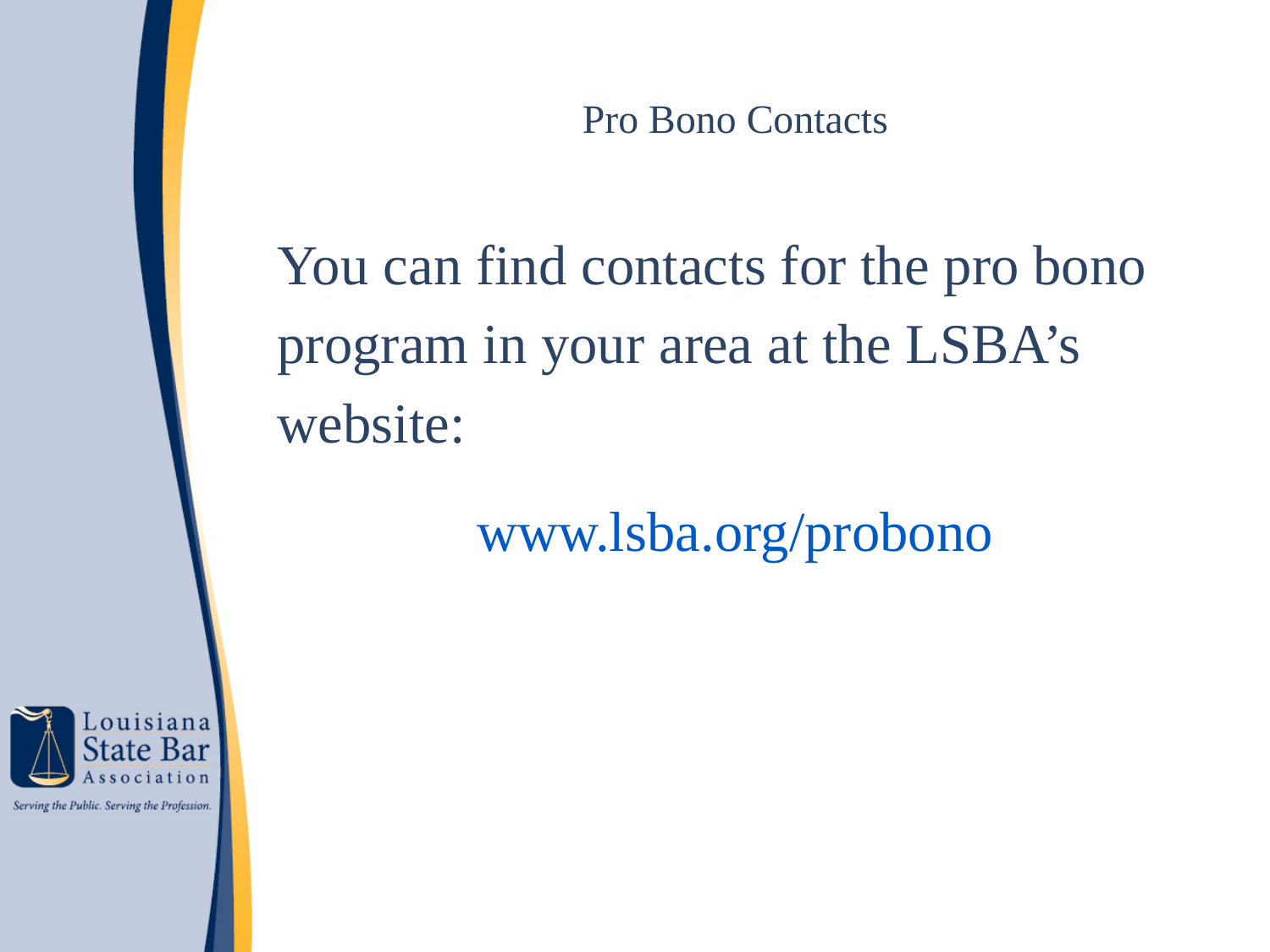

# Pro Bono Contacts
You can find contacts for the pro bono
program in your area at the LSBA’s
website:

www.lsba.org/probono